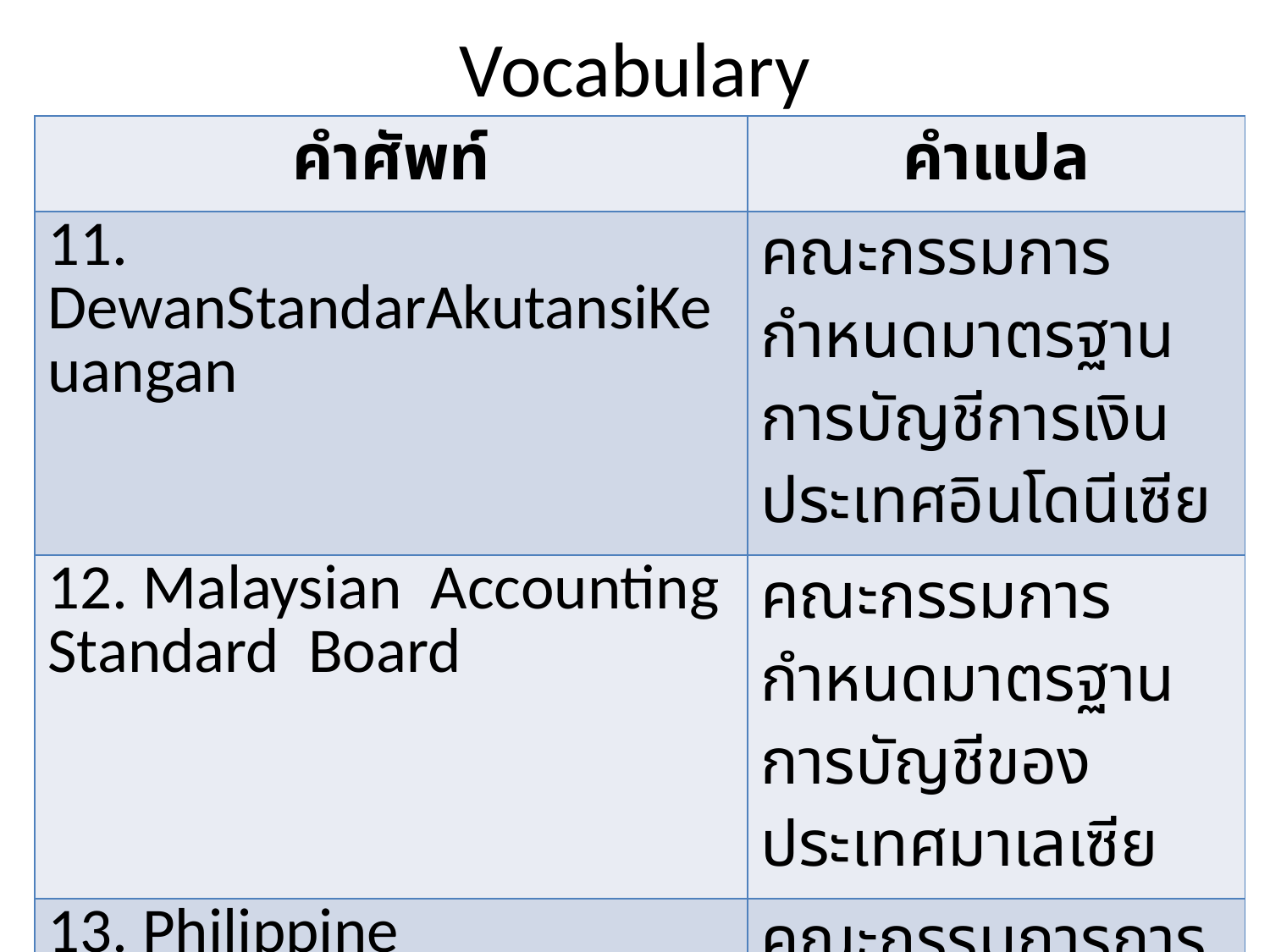

# Vocabulary
| คำศัพท์ | คำแปล |
| --- | --- |
| 11. DewanStandarAkutansiKeuangan | คณะกรรมการกำหนดมาตรฐานการบัญชีการเงินประเทศอินโดนีเซีย |
| 12. Malaysian Accounting Standard Board | คณะกรรมการกำหนดมาตรฐานการบัญชีของประเทศมาเลเซีย |
| 13. Philippine Interpretations Committee | คณะกรรมการการตีความมาตรฐานการบัญชีของฟิลิปปินส์ |